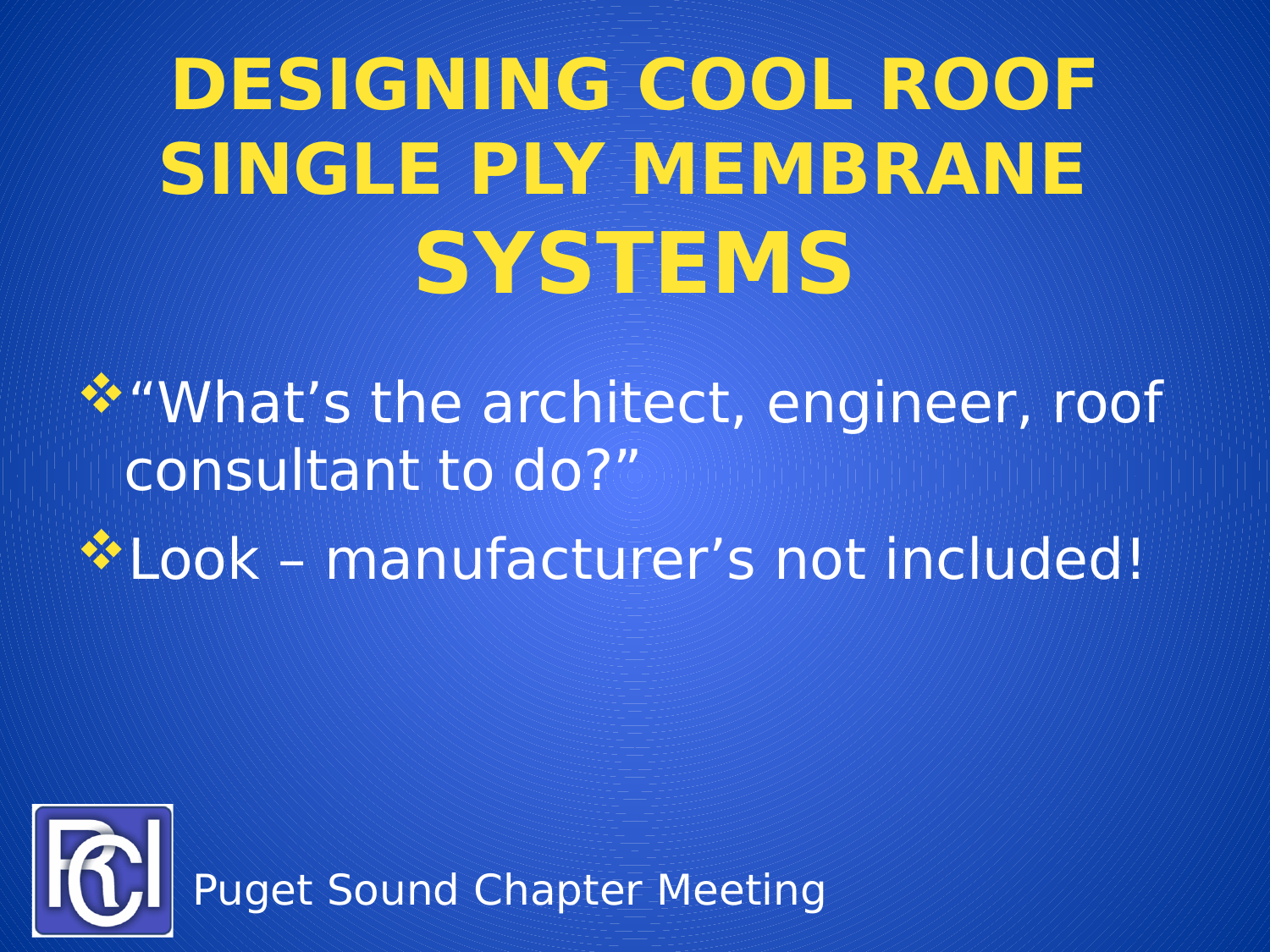

# Designing cool roof Single Ply Membrane Systems
“What’s the architect, engineer, roof consultant to do?”
Look – manufacturer’s not included!